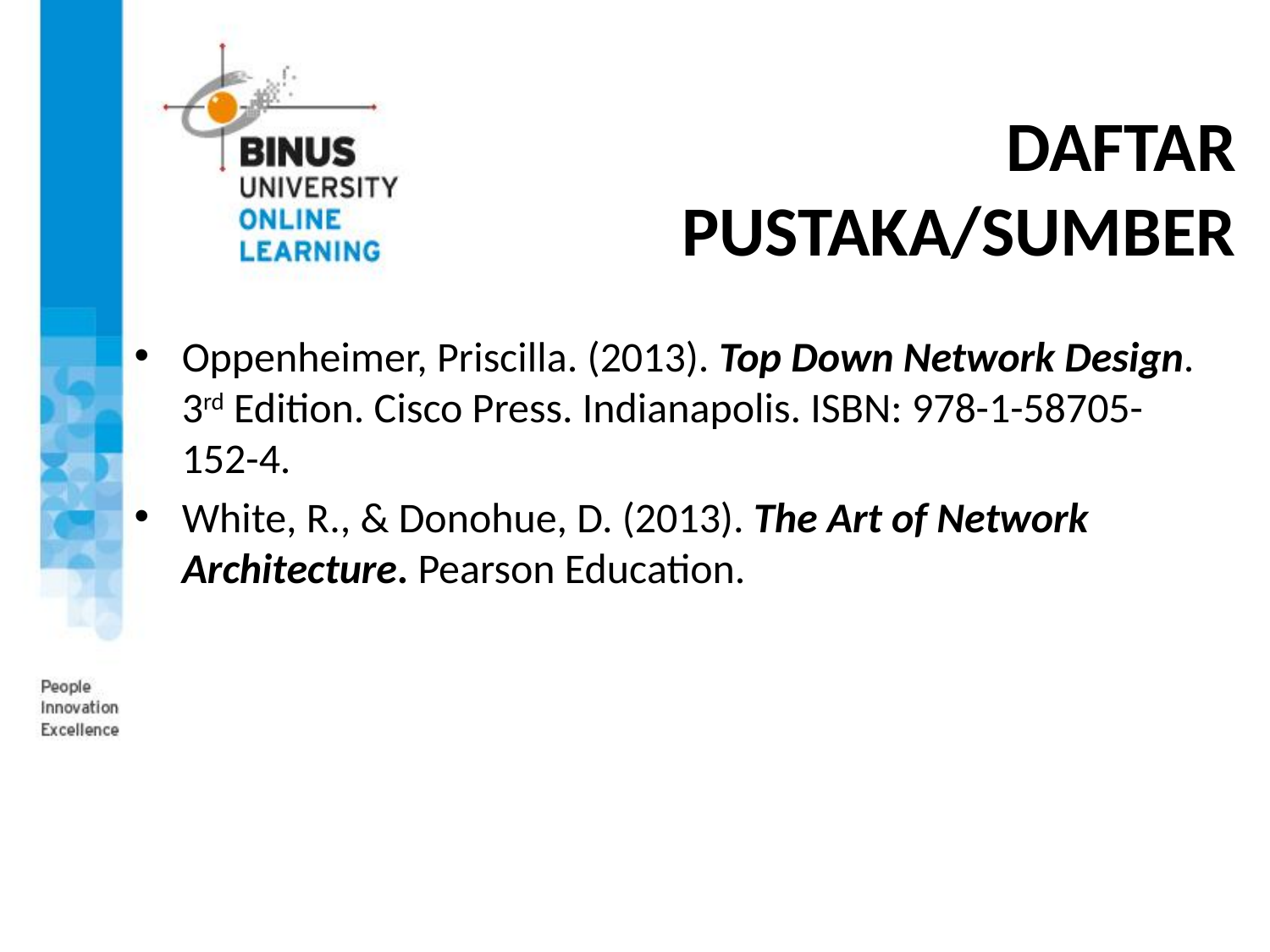

# DAFTAR PUSTAKA/SUMBER
Oppenheimer, Priscilla. (2013). Top Down Network Design. 3rd Edition. Cisco Press. Indianapolis. ISBN: 978-1-58705-152-4.
White, R., & Donohue, D. (2013). The Art of Network Architecture. Pearson Education.